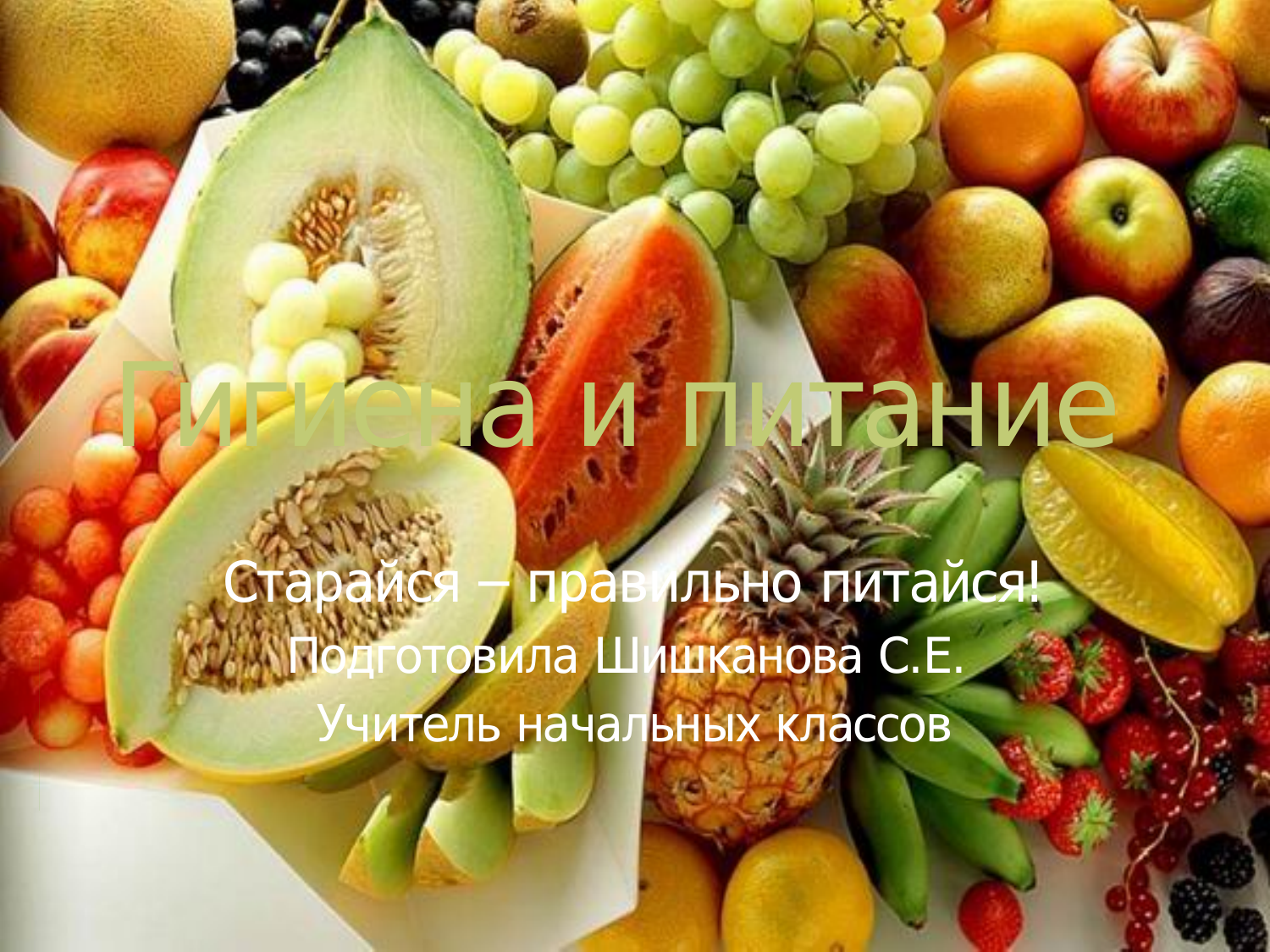

# Гигиена и питание
Старайся – правильно питайся!
Подготовила Шишканова C.Е.
Учитель начальных классов